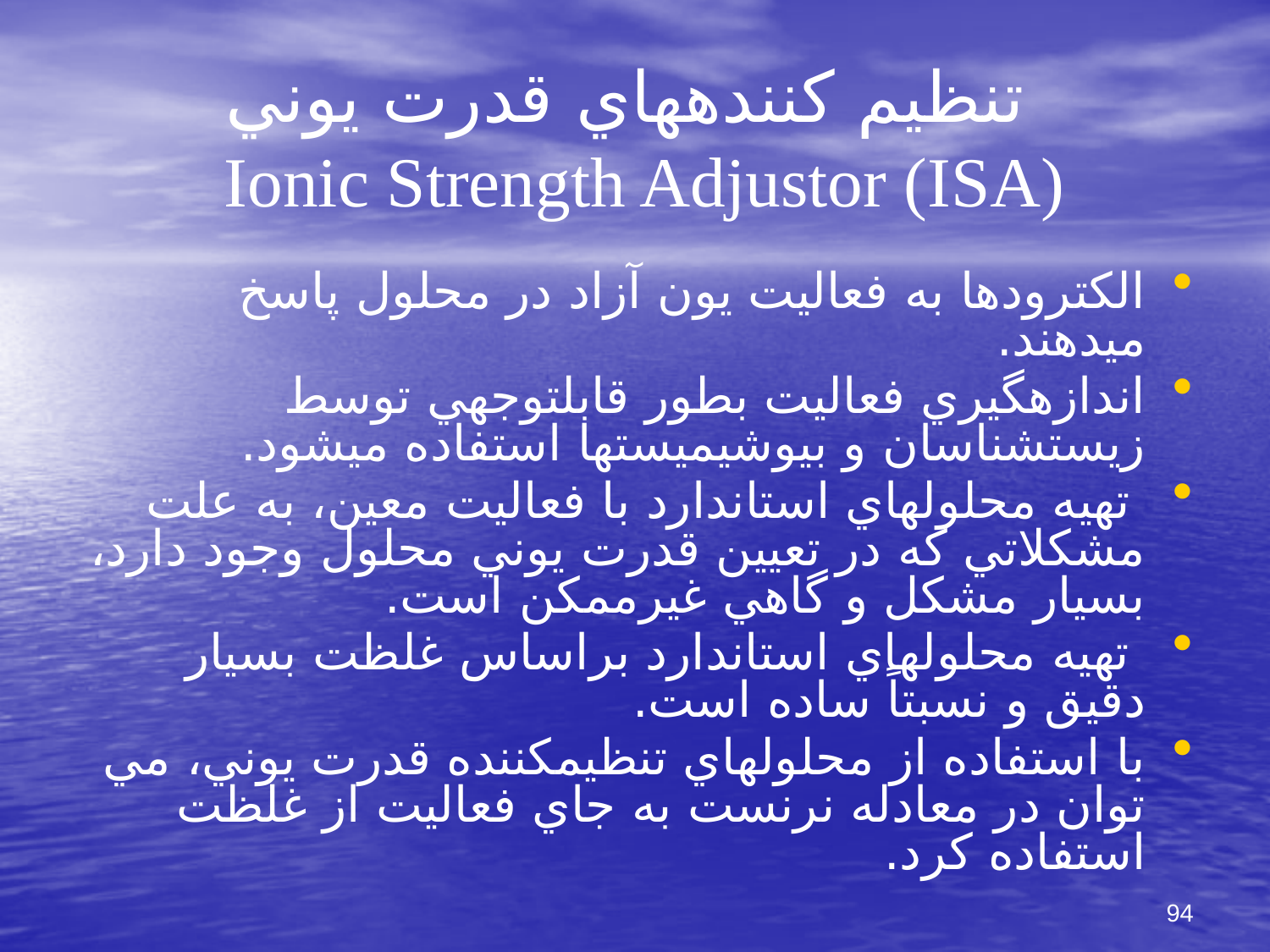

# تنظيم كننده‏هاي قدرت يوني Ionic Strength Adjustor (ISA)
الكترودها به فعاليت يون آزاد در محلول پاسخ مي‏دهند.
اندازه‏گيري فعاليت بطور قابل‏توجهي توسط زيست‏شناسان و بيوشيميست‏ها استفاده مي‏شود.
 تهيه محلولهاي استاندارد با فعاليت معين، به علت مشكلاتي كه در تعيين قدرت يوني محلول وجود دارد، بسيار مشكل و گاهي غيرممكن است.
 تهيه محلولهاي استاندارد براساس غلظت بسيار دقيق و نسبتاً ساده است.
با استفاده از محلولهاي تنظيم‏كننده قدرت يوني، مي توان در معادله نرنست به جاي فعاليت از غلظت استفاده كرد.

94